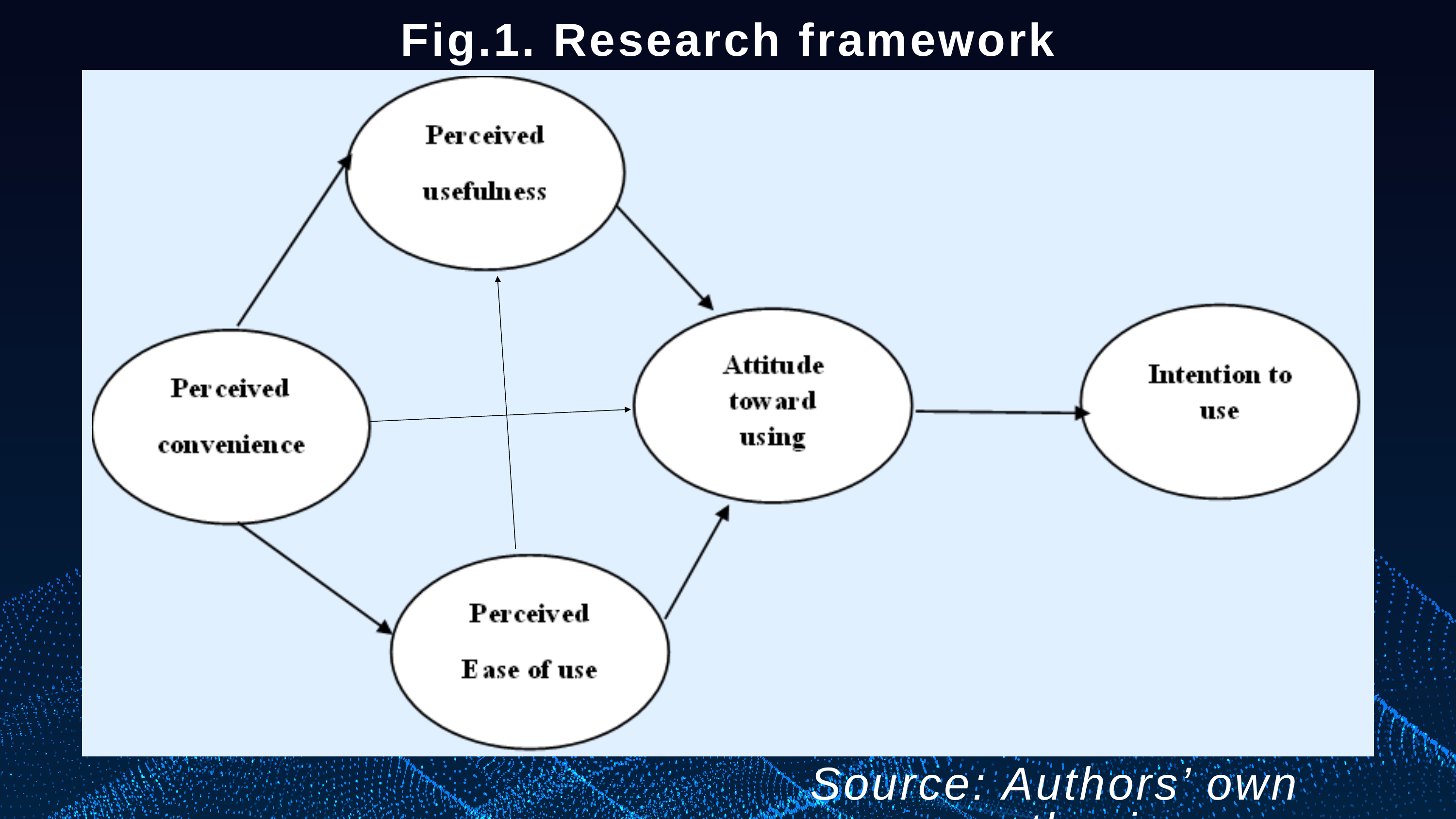

Fig.1. Research framework

Source: Authors’ own synthesis